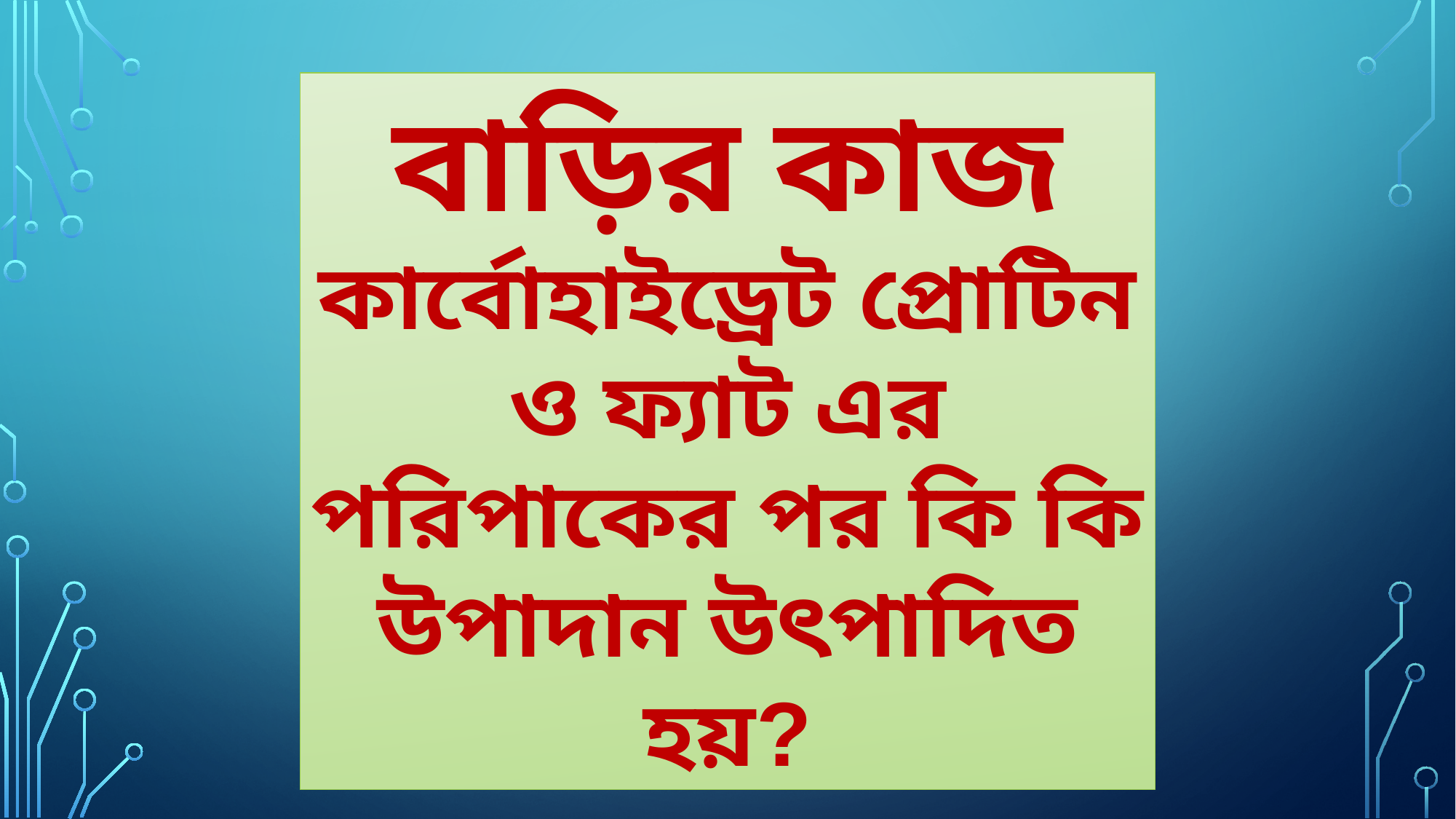

বাড়ির কাজ
কার্বোহাইড্রেট প্রোটিন ও ফ্যাট এর পরিপাকের পর কি কি উপাদান উৎপাদিত হয়?